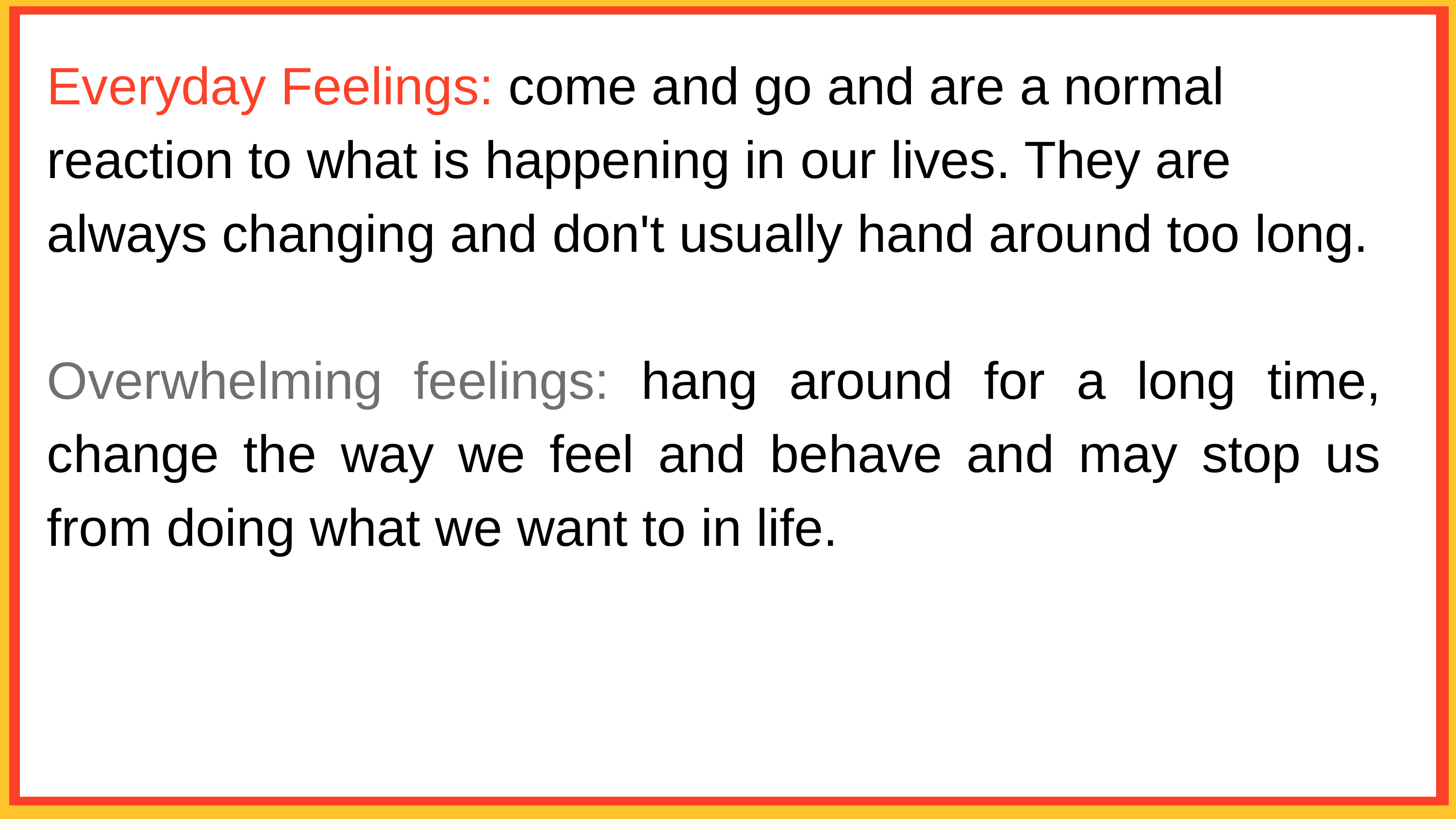

Everyday Feelings: come and go and are a normal reaction to what is happening in our lives. They are always changing and don't usually hand around too long.

Overwhelming feelings: hang around for a long time, change the way we feel and behave and may stop us from doing what we want to in life.